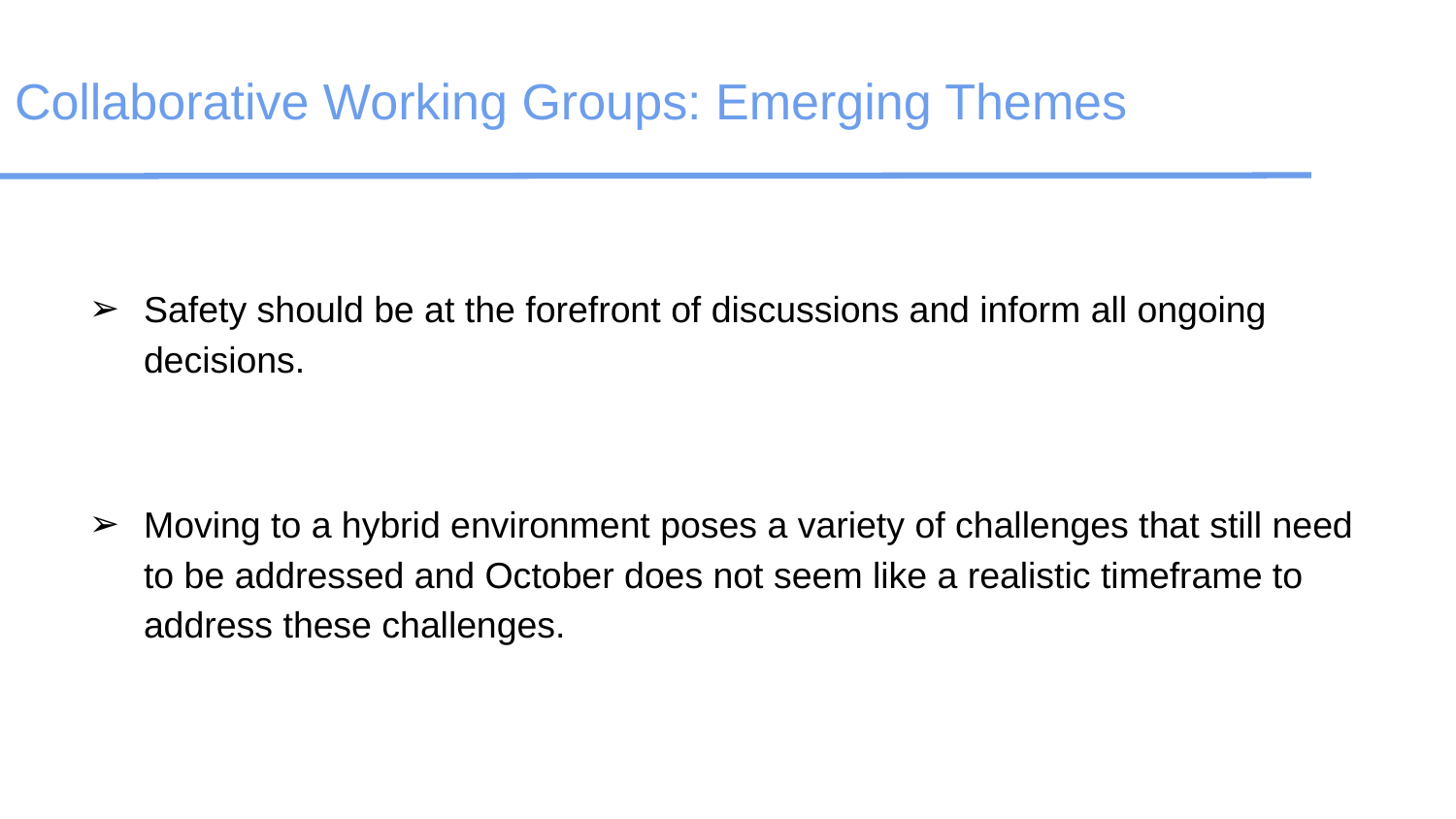

# Collaborative Working Groups: Emerging Themes
Safety should be at the forefront of discussions and inform all ongoing decisions.

Moving to a hybrid environment poses a variety of challenges that still need to be addressed and October does not seem like a realistic timeframe to address these challenges.